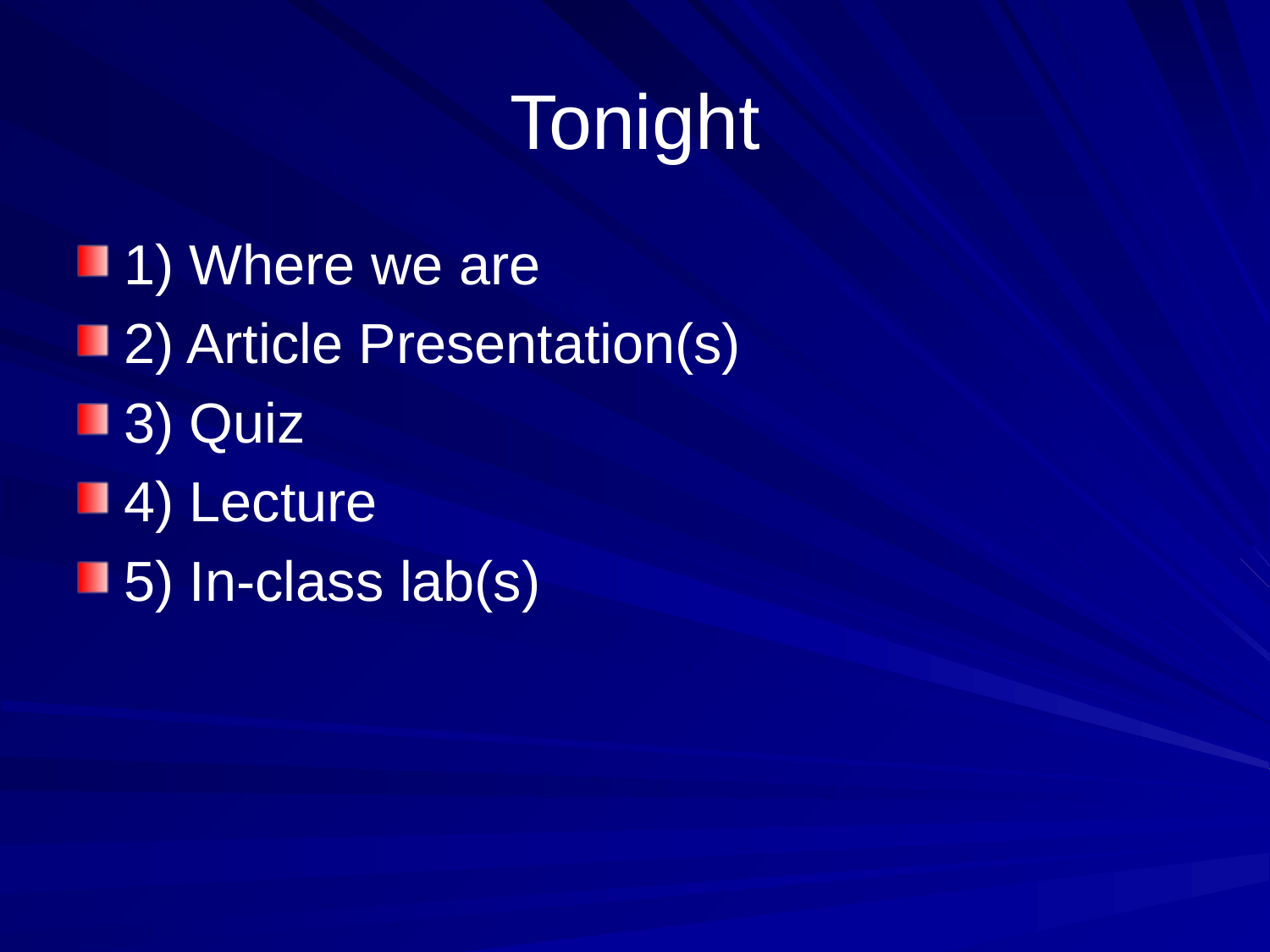

# Tonight
1) Where we are
2) Article Presentation(s)
3) Quiz
4) Lecture
5) In-class lab(s)